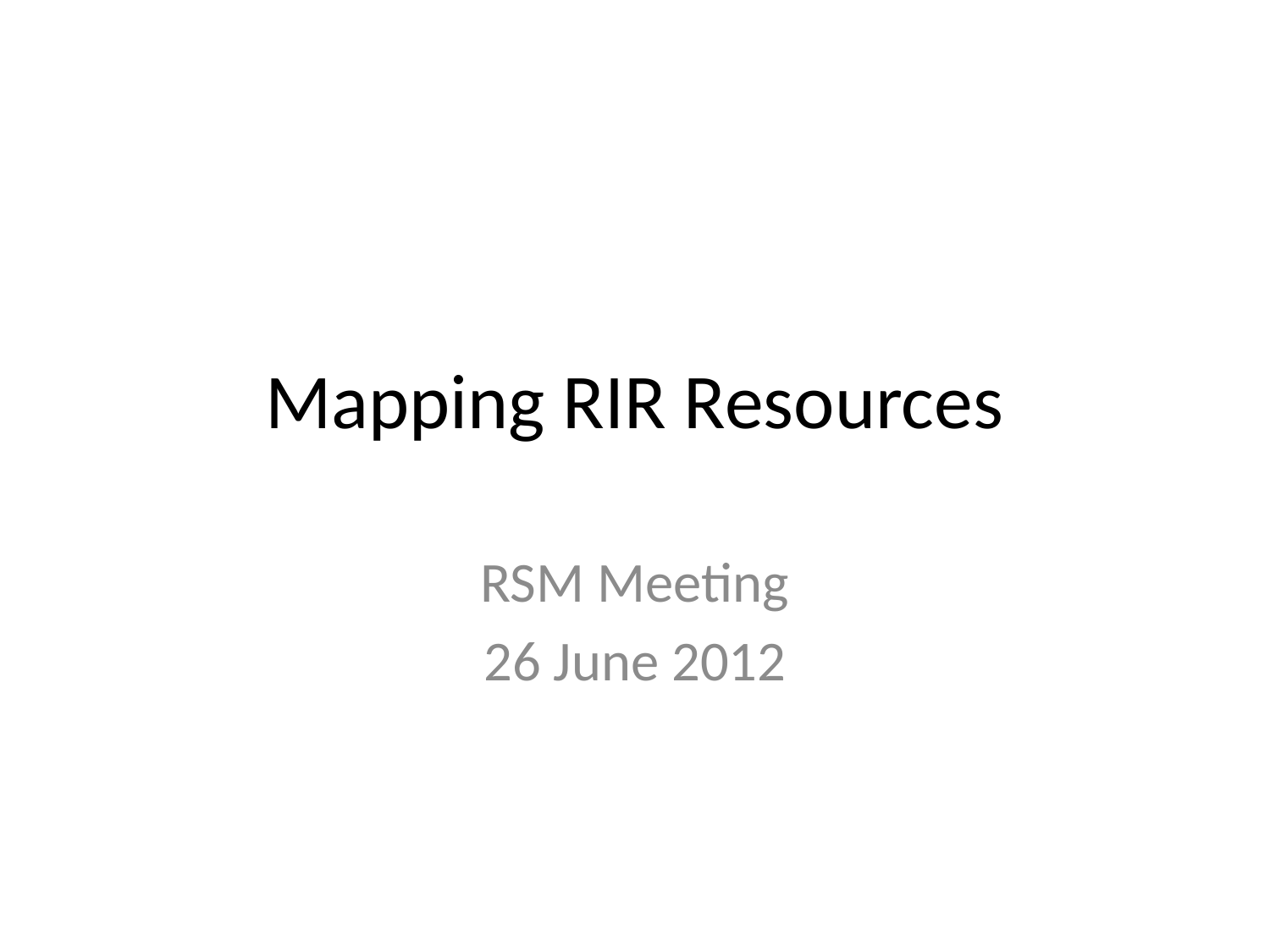

# Mapping RIR Resources
RSM Meeting
26 June 2012